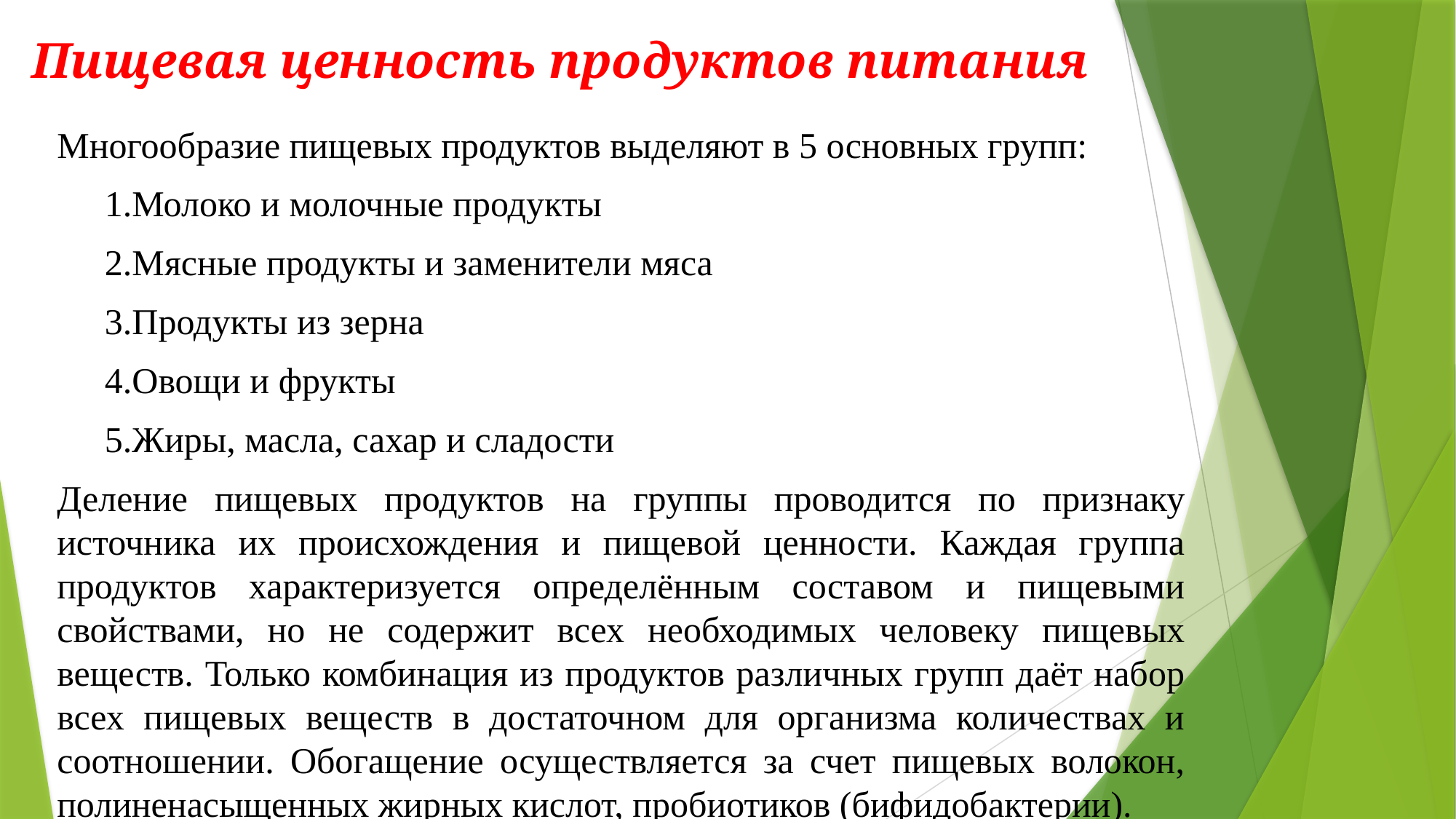

# Пищевая ценность продуктов питания
Многообразие пищевых продуктов выделяют в 5 основных групп:
1.Молоко и молочные продукты
2.Мясные продукты и заменители мяса
3.Продукты из зерна
4.Овощи и фрукты
5.Жиры, масла, сахар и сладости
Деление пищевых продуктов на группы проводится по признаку источника их происхождения и пищевой ценности. Каждая группа продуктов характеризуется определённым составом и пищевыми свойствами, но не содержит всех необходимых человеку пищевых веществ. Только комбинация из продуктов различных групп даёт набор всех пищевых веществ в достаточном для организма количествах и соотношении. Обогащение осуществляется за счет пищевых волокон, полиненасыщенных жирных кислот, пробиотиков (бифидобактерии).